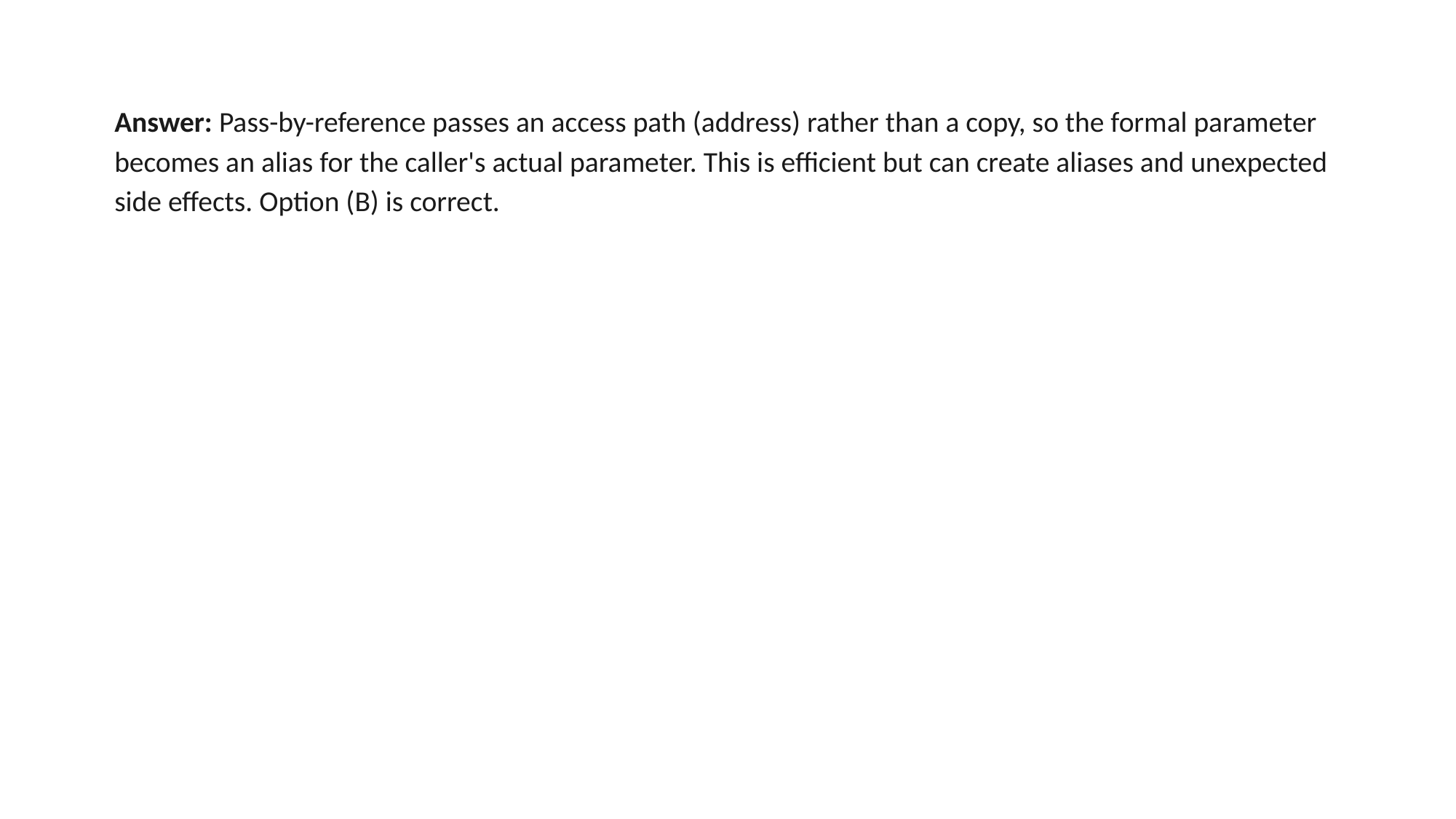

Answer: Pass-by-reference passes an access path (address) rather than a copy, so the formal parameter becomes an alias for the caller's actual parameter. This is efficient but can create aliases and unexpected side effects. Option (B) is correct.